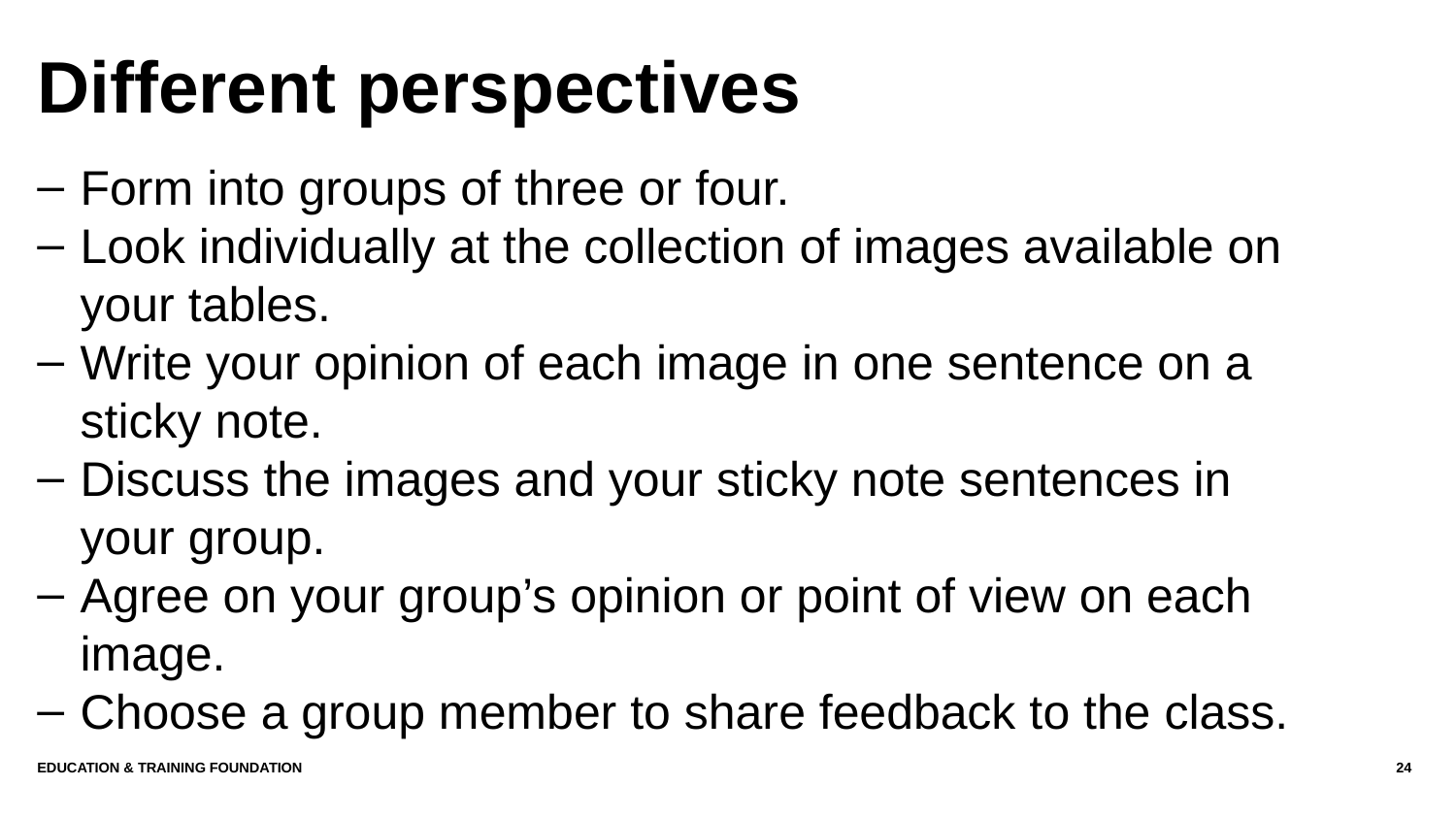

# Different perspectives
Form into groups of three or four.
Look individually at the collection of images available on your tables.
Write your opinion of each image in one sentence on a sticky note.
Discuss the images and your sticky note sentences in your group.
Agree on your group’s opinion or point of view on each image.
Choose a group member to share feedback to the class.

Education & Training Foundation
24